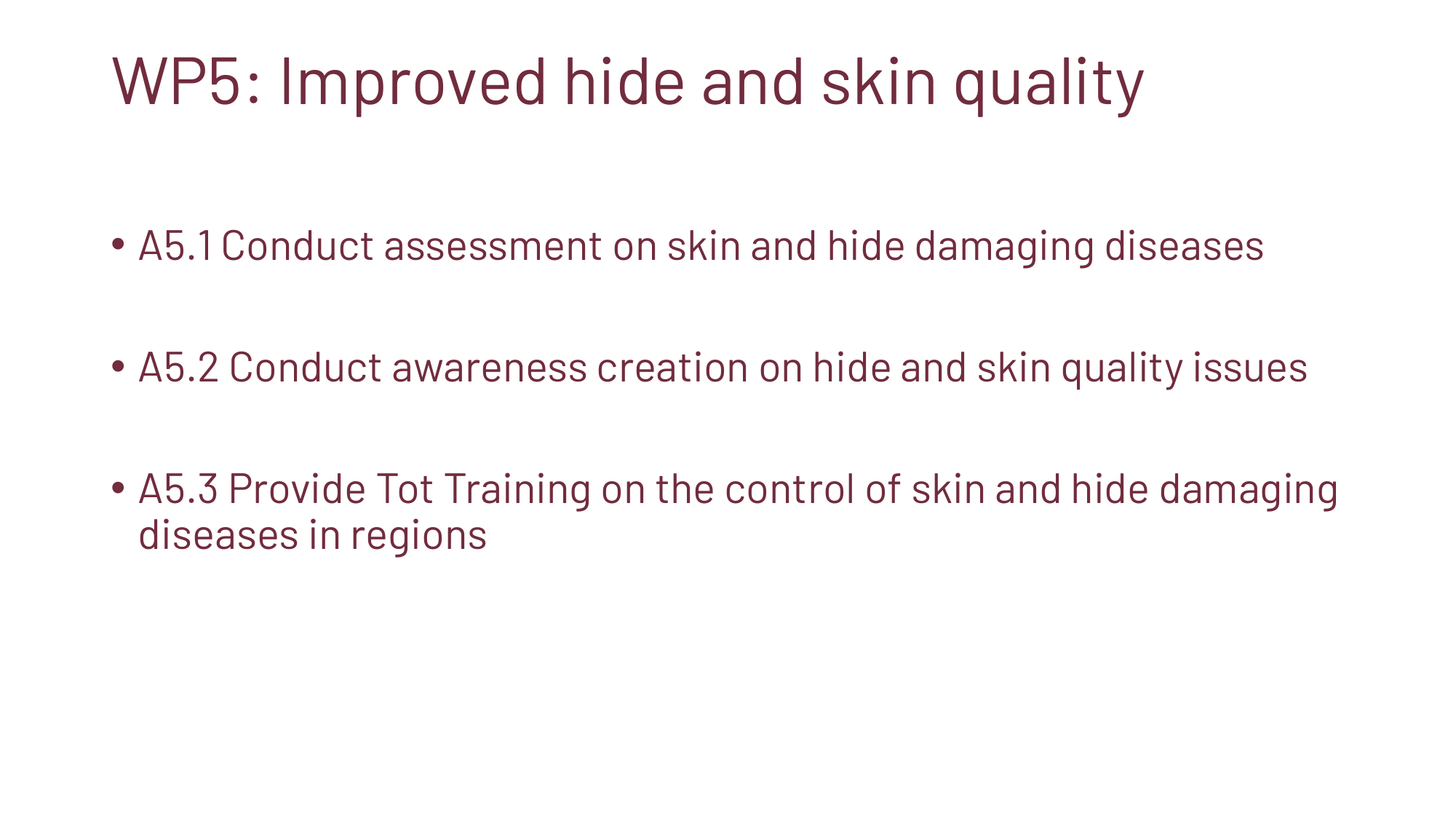

# WP5: Improved hide and skin quality
A5.1 Conduct assessment on skin and hide damaging diseases

A5.2 Conduct awareness creation on hide and skin quality issues

A5.3 Provide Tot Training on the control of skin and hide damaging diseases in regions